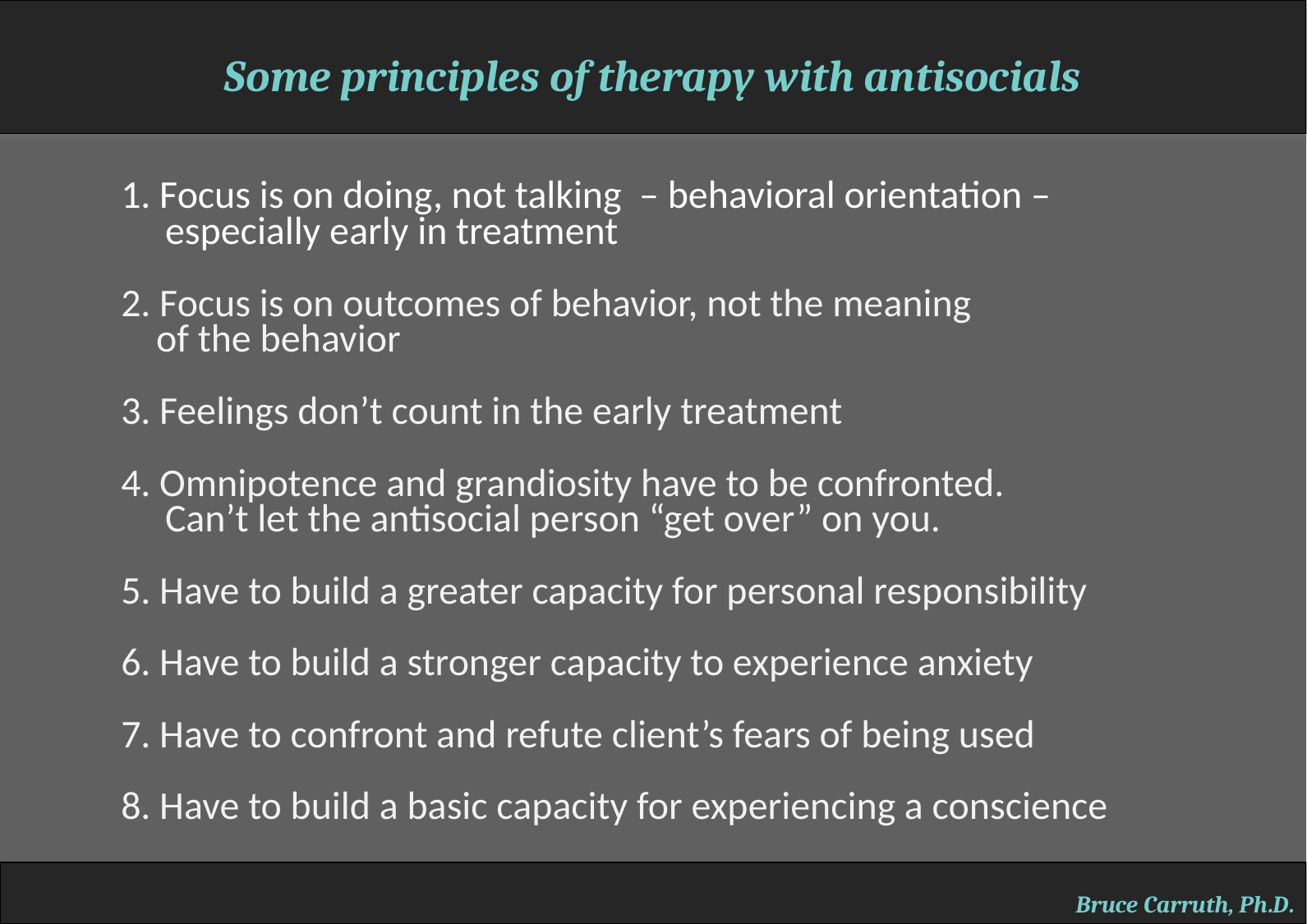

Some principles of therapy with antisocials
1. Focus is on doing, not talking  – behavioral orientation –
     especially early in treatment

2. Focus is on outcomes of behavior, not the meaning
    of the behavior

3. Feelings don’t count in the early treatment

4. Omnipotence and grandiosity have to be confronted.
     Can’t let the antisocial person “get over” on you.

5. Have to build a greater capacity for personal responsibility

6. Have to build a stronger capacity to experience anxiety

7. Have to confront and refute client’s fears of being used

8. Have to build a basic capacity for experiencing a conscience
Bruce Carruth, Ph.D.